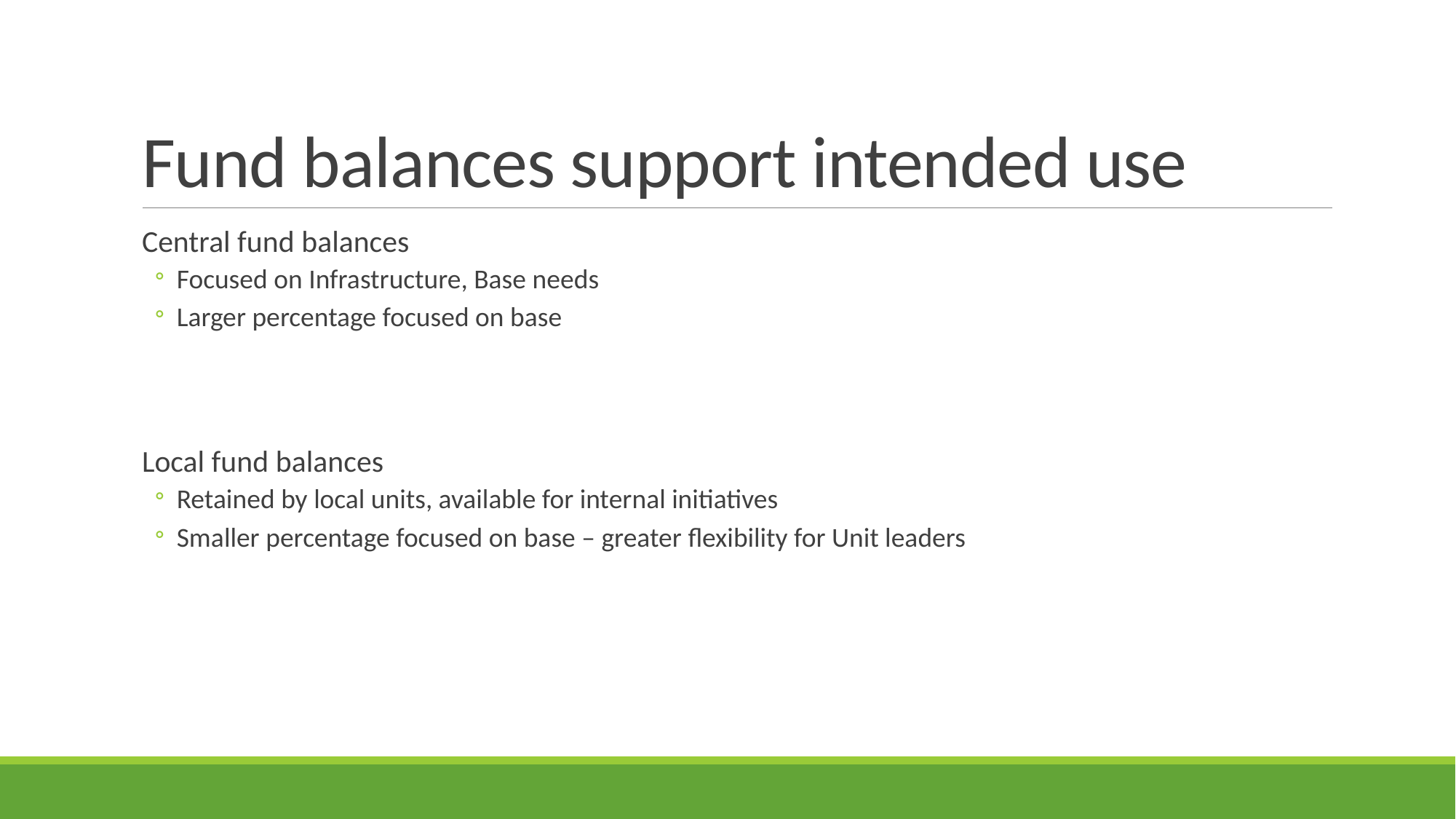

# Fund balances support intended use
Central fund balances
Focused on Infrastructure, Base needs
Larger percentage focused on base

Local fund balances
Retained by local units, available for internal initiatives
Smaller percentage focused on base – greater flexibility for Unit leaders